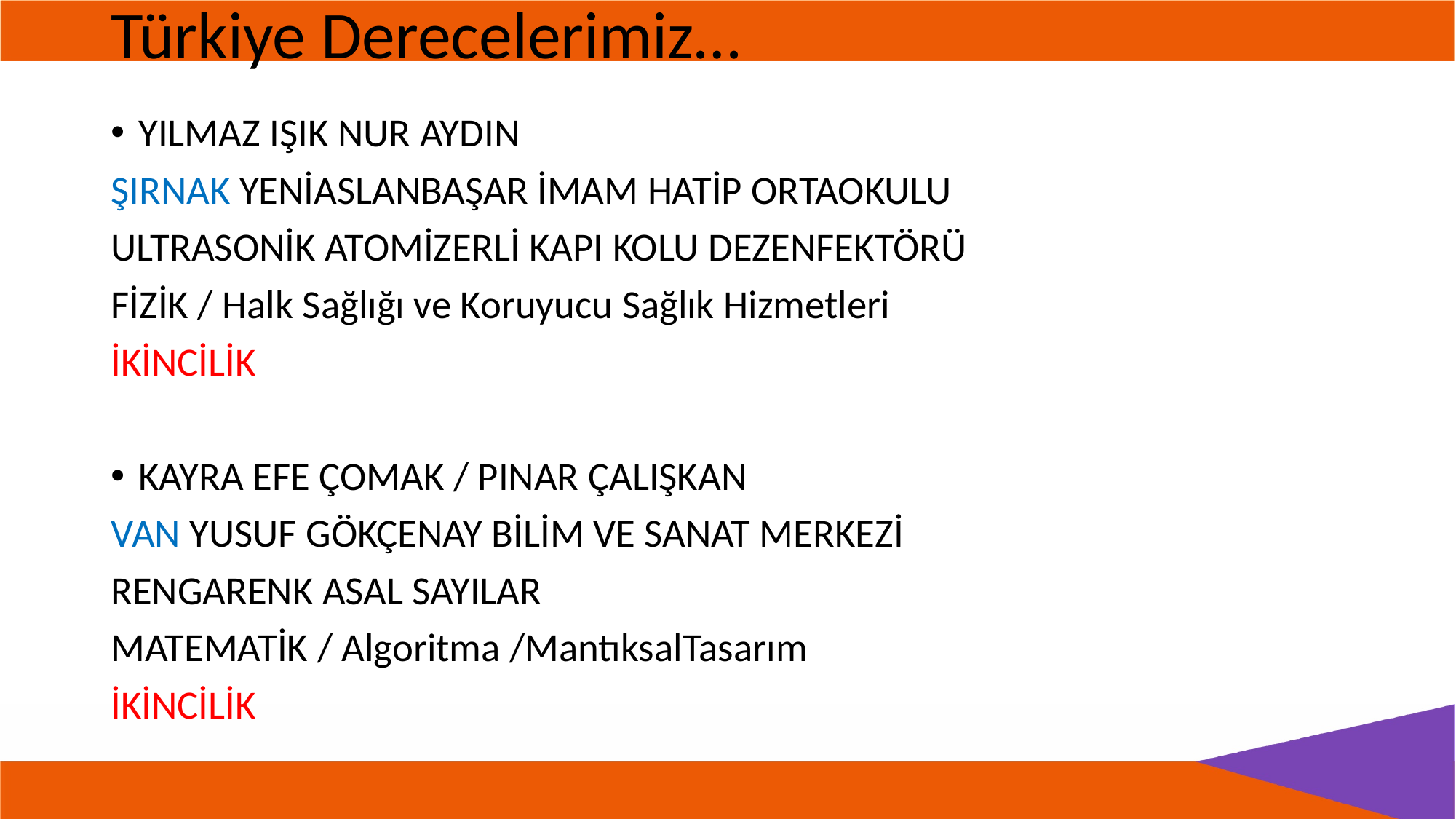

# Türkiye Derecelerimiz…
YILMAZ IŞIK NUR AYDIN
ŞIRNAK YENİASLANBAŞAR İMAM HATİP ORTAOKULU
ULTRASONİK ATOMİZERLİ KAPI KOLU DEZENFEKTÖRÜ
FİZİK / Halk Sağlığı ve Koruyucu Sağlık Hizmetleri
İKİNCİLİK

KAYRA EFE ÇOMAK / PINAR ÇALIŞKAN
VAN YUSUF GÖKÇENAY BİLİM VE SANAT MERKEZİ
RENGARENK ASAL SAYILAR
MATEMATİK / Algoritma /MantıksalTasarım
İKİNCİLİK
22